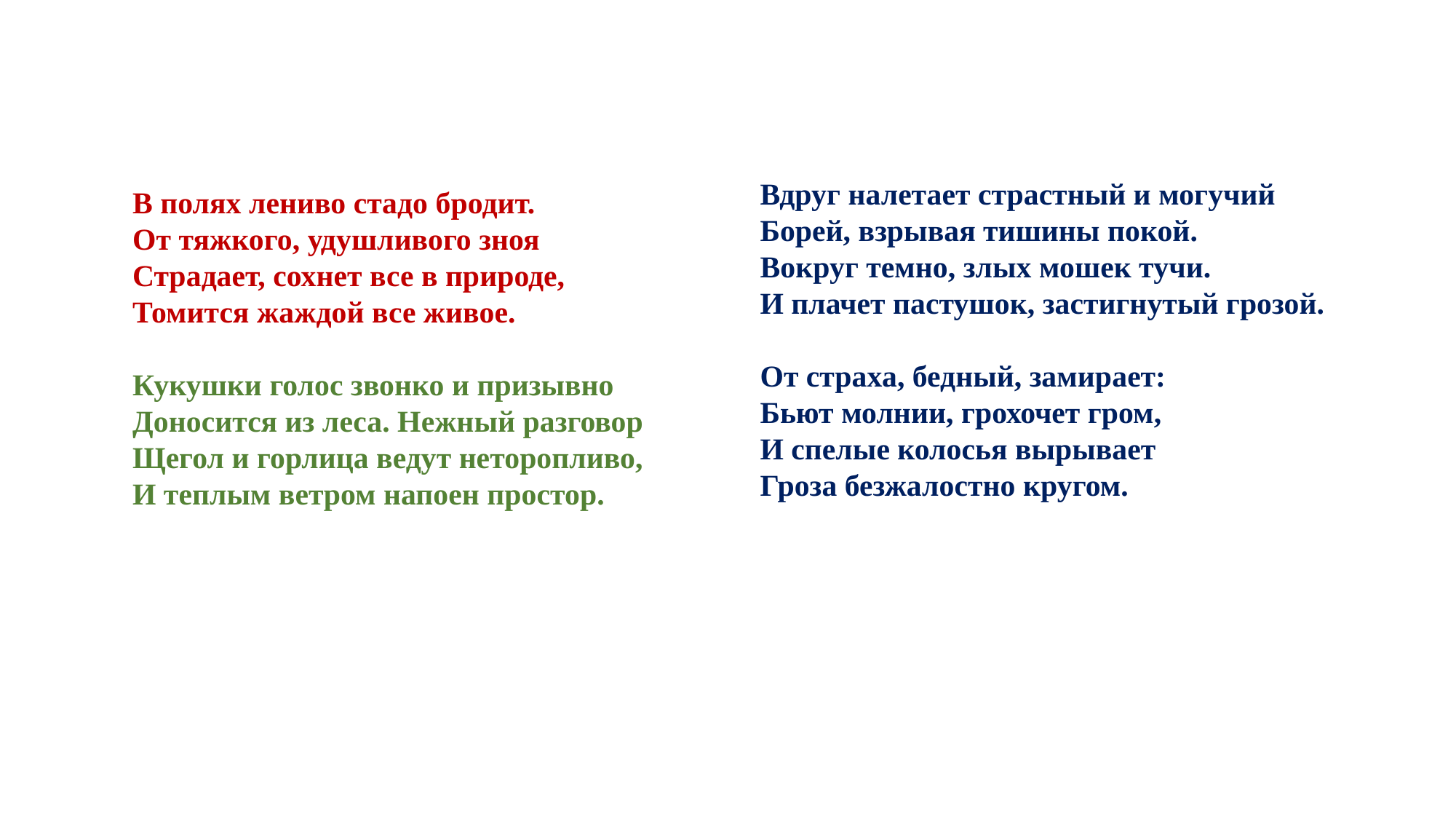

Вдруг налетает страстный и могучий
Борей, взрывая тишины покой.
Вокруг темно, злых мошек тучи.
И плачет пастушок, застигнутый грозой.
От страха, бедный, замирает:
Бьют молнии, грохочет гром,
И спелые колосья вырывает 
Гроза безжалостно кругом.
В полях лениво стадо бродит.
От тяжкого, удушливого зноя
Страдает, сохнет все в природе,
Томится жаждой все живое.
Кукушки голос звонко и призывно
Доносится из леса. Нежный разговор 
Щегол и горлица ведут неторопливо,
И теплым ветром напоен простор.